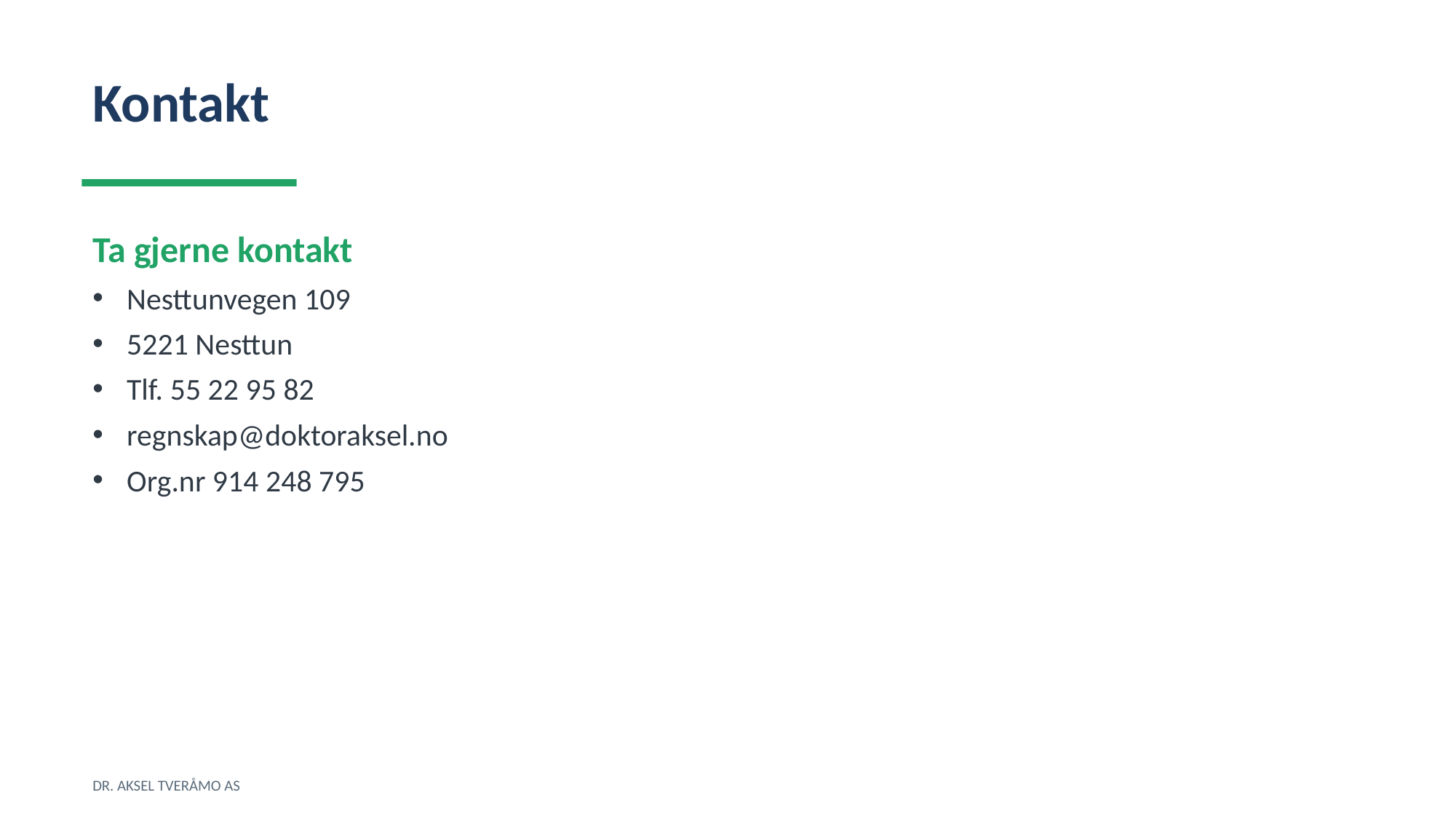

Kontakt

Ta gjerne kontakt
Nesttunvegen 109
5221 Nesttun
Tlf. 55 22 95 82
regnskap@doktoraksel.no
Org.nr 914 248 795
DR. AKSEL TVERÅMO AS